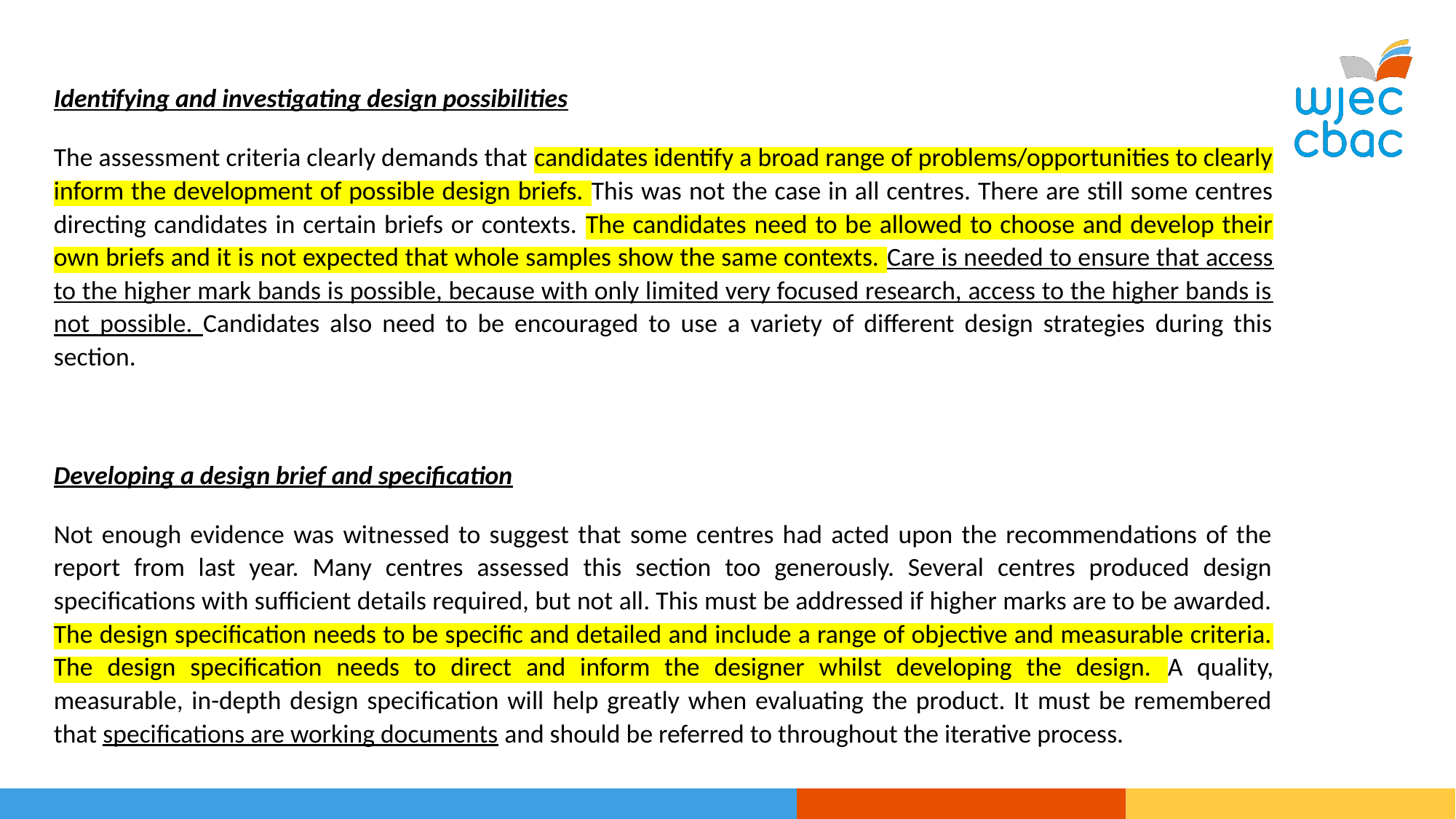

Identifying and investigating design possibilities
The assessment criteria clearly demands that candidates identify a broad range of problems/opportunities to clearly inform the development of possible design briefs. This was not the case in all centres. There are still some centres directing candidates in certain briefs or contexts. The candidates need to be allowed to choose and develop their own briefs and it is not expected that whole samples show the same contexts. Care is needed to ensure that access to the higher mark bands is possible, because with only limited very focused research, access to the higher bands is not possible. Candidates also need to be encouraged to use a variety of different design strategies during this section.

Developing a design brief and specification
Not enough evidence was witnessed to suggest that some centres had acted upon the recommendations of the report from last year. Many centres assessed this section too generously. Several centres produced design specifications with sufficient details required, but not all. This must be addressed if higher marks are to be awarded. The design specification needs to be specific and detailed and include a range of objective and measurable criteria. The design specification needs to direct and inform the designer whilst developing the design. A quality, measurable, in-depth design specification will help greatly when evaluating the product. It must be remembered that specifications are working documents and should be referred to throughout the iterative process.